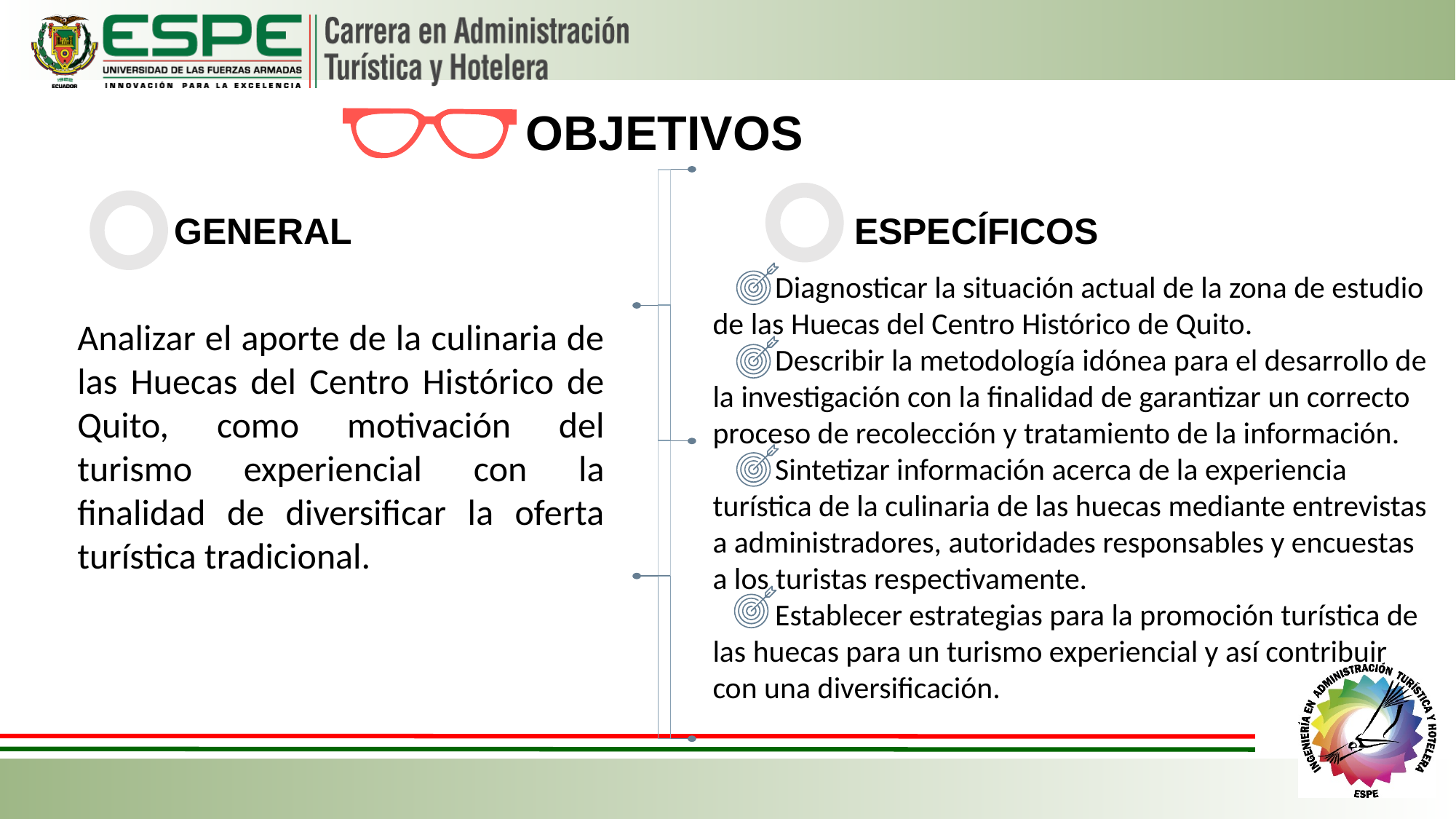

# OBJETIVOS

ESPECÍFICOS
GENERAL

         Diagnosticar la situación actual de la zona de estudio de las Huecas del Centro Histórico de Quito.
         Describir la metodología idónea para el desarrollo de la investigación con la finalidad de garantizar un correcto proceso de recolección y tratamiento de la información.
         Sintetizar información acerca de la experiencia turística de la culinaria de las huecas mediante entrevistas a administradores, autoridades responsables y encuestas a los turistas respectivamente.
         Establecer estrategias para la promoción turística de las huecas para un turismo experiencial y así contribuir con una diversificación.

Analizar el aporte de la culinaria de las Huecas del Centro Histórico de Quito, como motivación del turismo experiencial con la finalidad de diversificar la oferta turística tradicional.